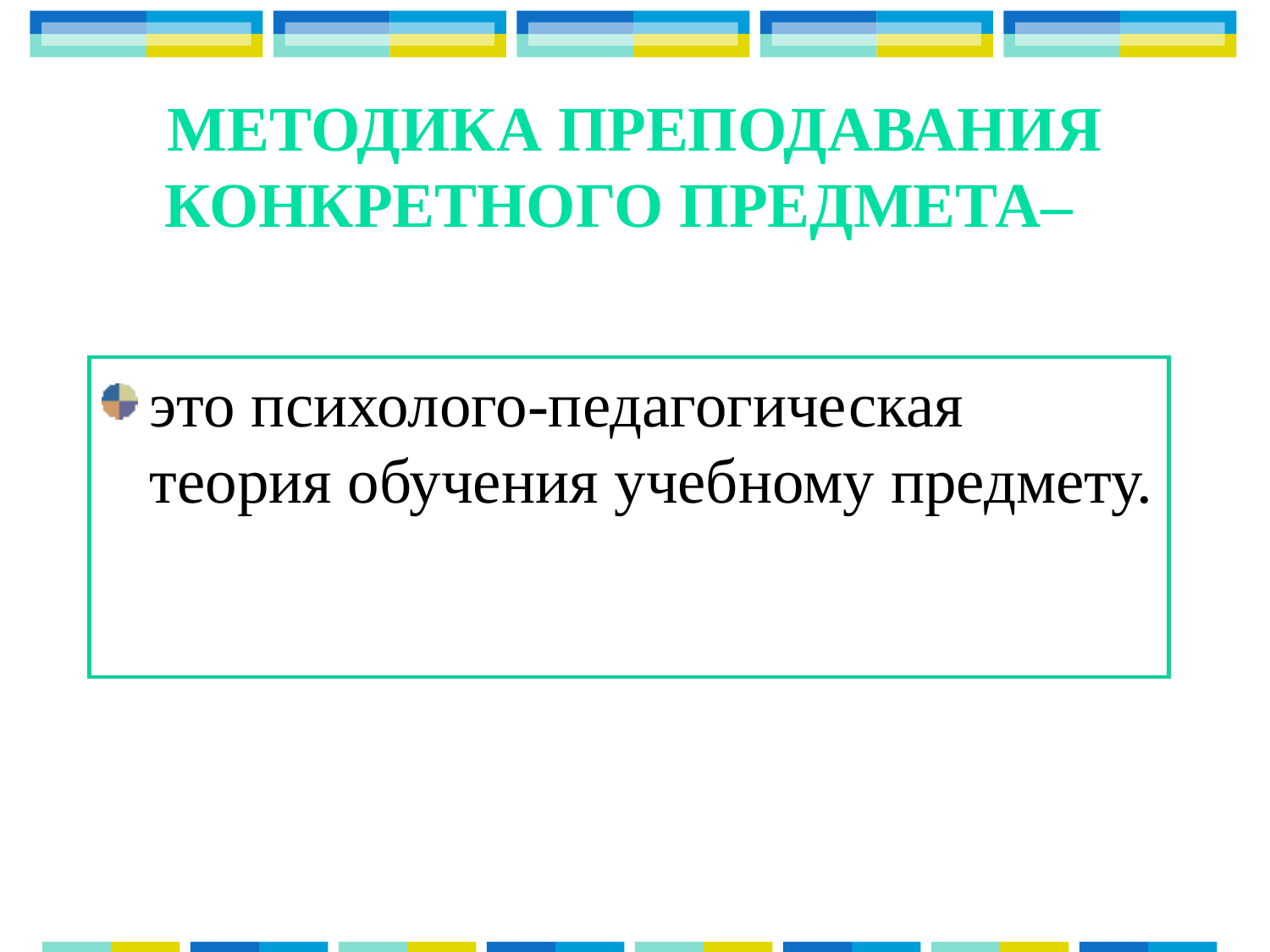

# Методика преподавания конкретного предмета–
это психолого-педагогическая теория обучения учебному предмету.